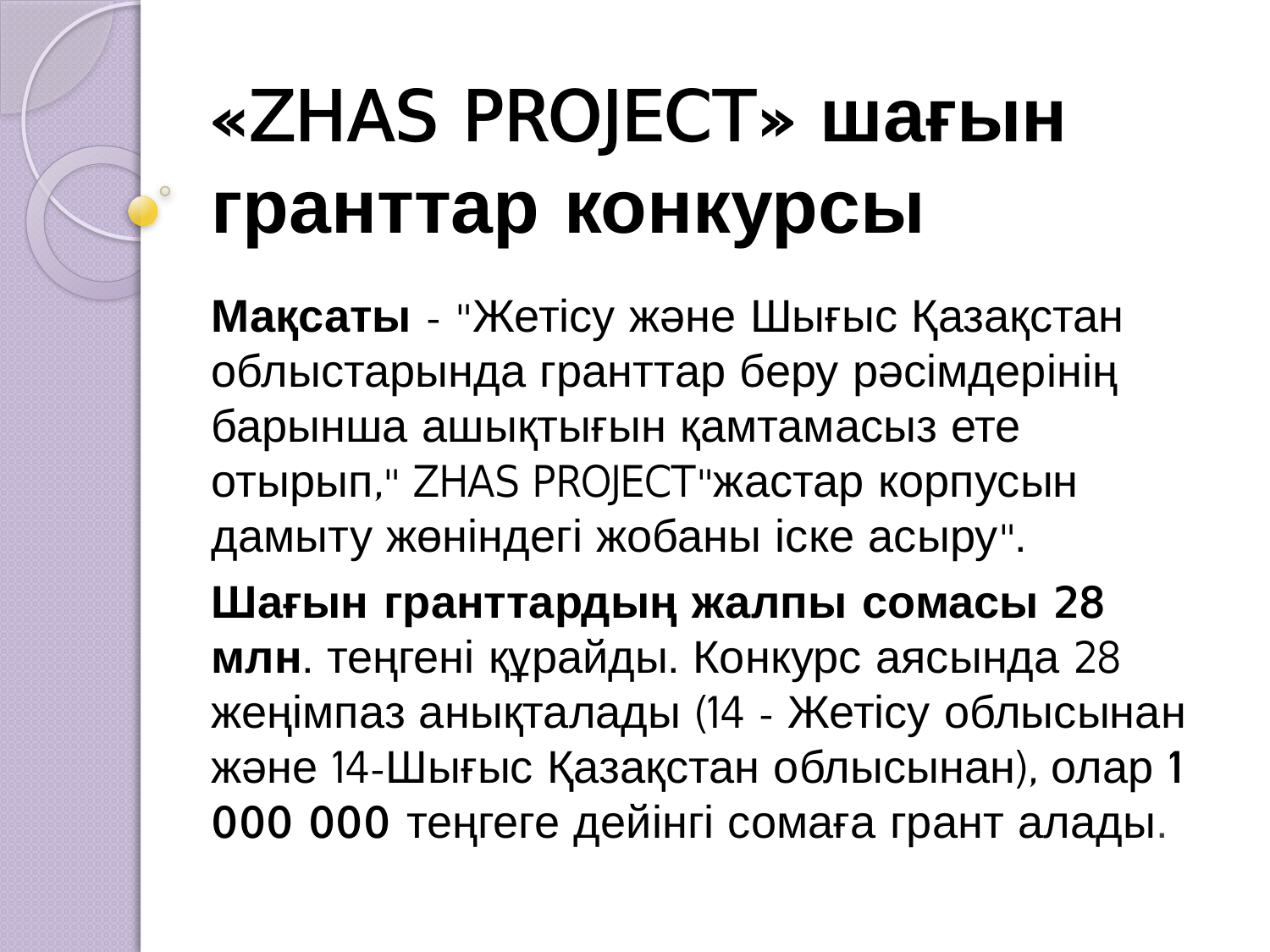

# «ZHAS PROJECT» шағын гранттар конкурсы
Мақсаты - "Жетісу және Шығыс Қазақстан облыстарында гранттар беру рәсімдерінің барынша ашықтығын қамтамасыз ете отырып," ZHAS PROJECT"жастар корпусын дамыту жөніндегі жобаны іске асыру".
Шағын гранттардың жалпы сомасы 28 млн. теңгені құрайды. Конкурс аясында 28 жеңімпаз анықталады (14 - Жетісу облысынан және 14-Шығыс Қазақстан облысынан), олар 1 000 000 теңгеге дейінгі сомаға грант алады.